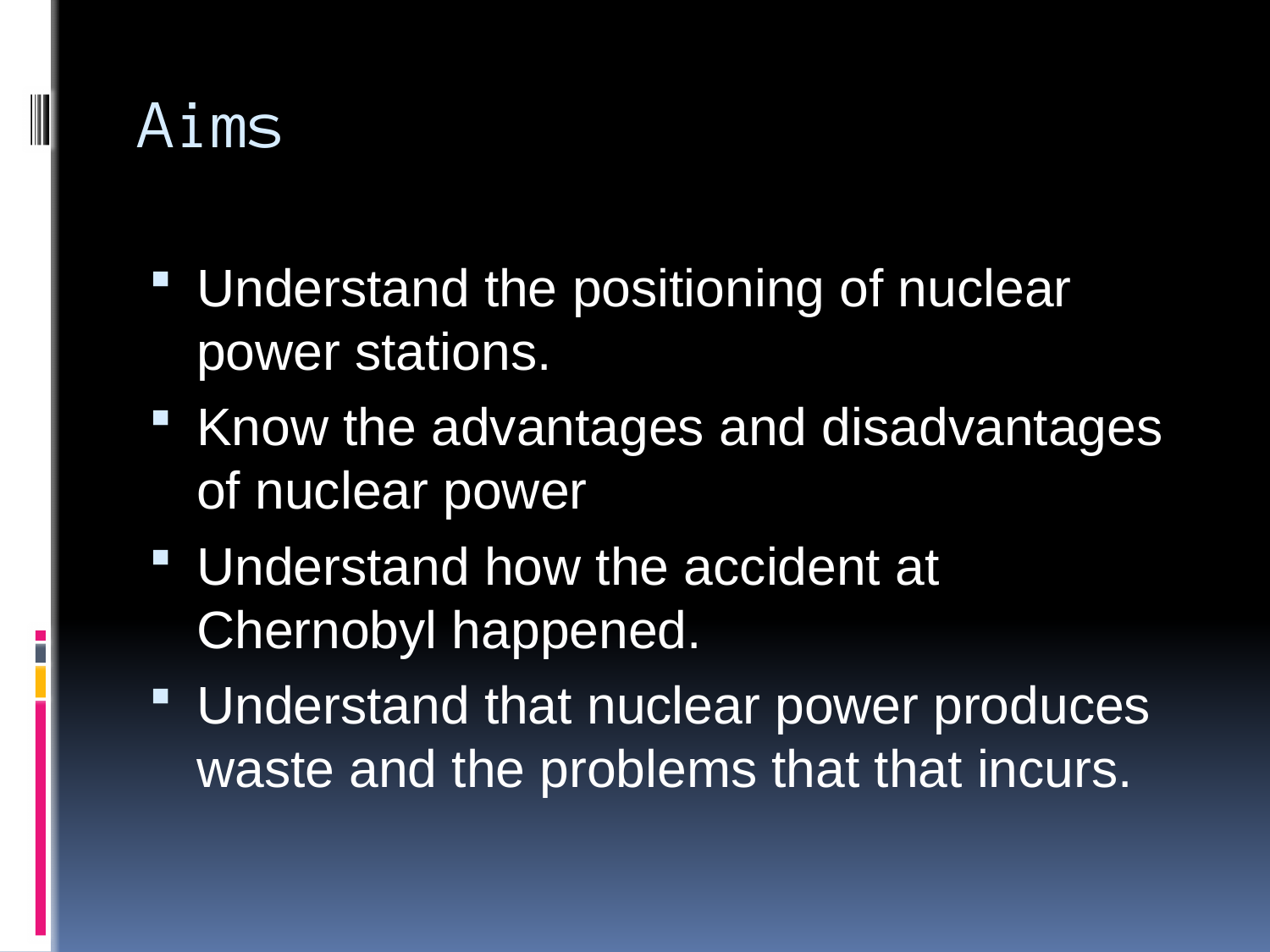

# Aims
Understand the positioning of nuclear power stations.
Know the advantages and disadvantages of nuclear power
Understand how the accident at Chernobyl happened.
Understand that nuclear power produces waste and the problems that that incurs.